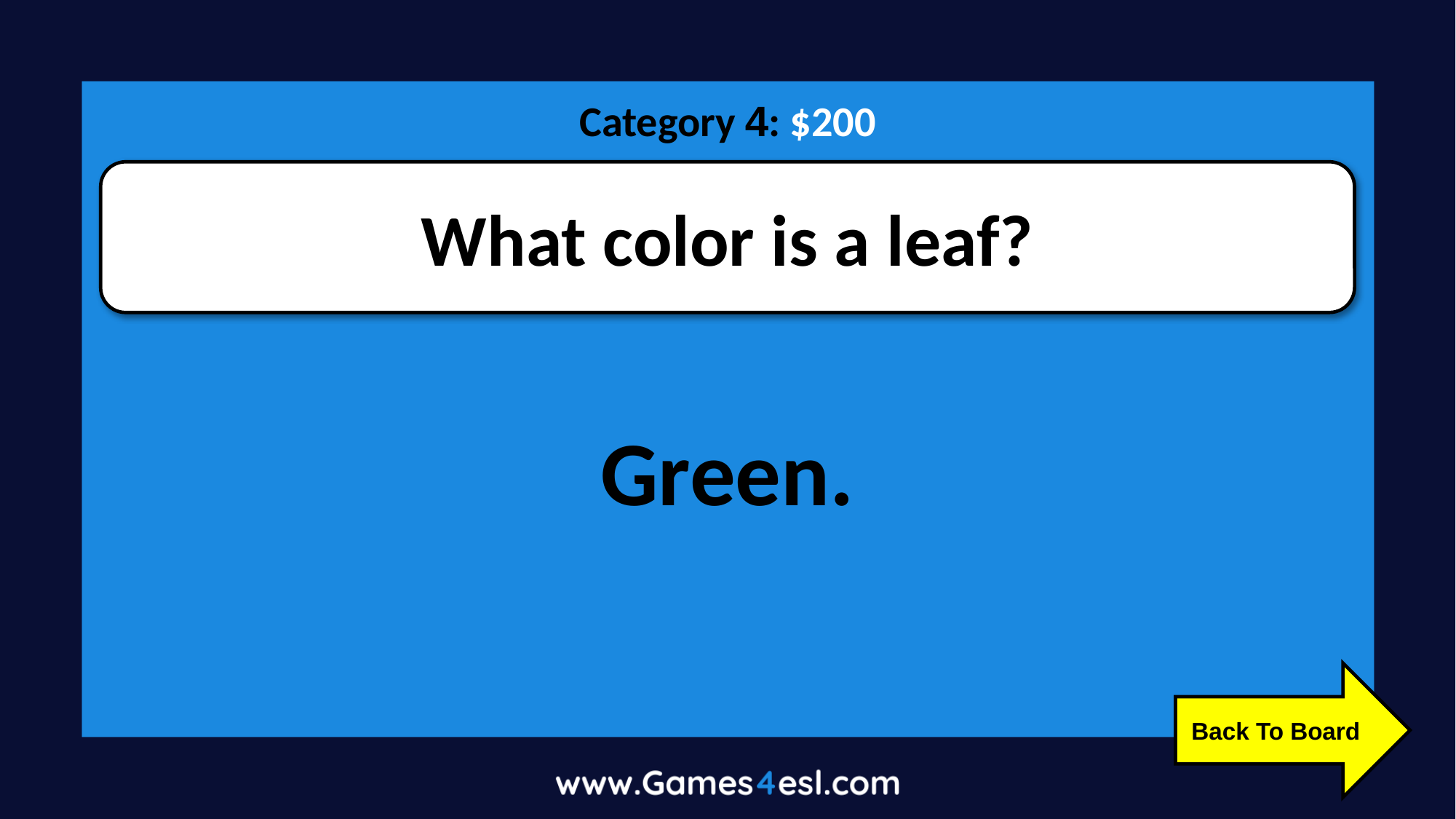

Category 4: $200
What color is a leaf?
Green.
Back To Board